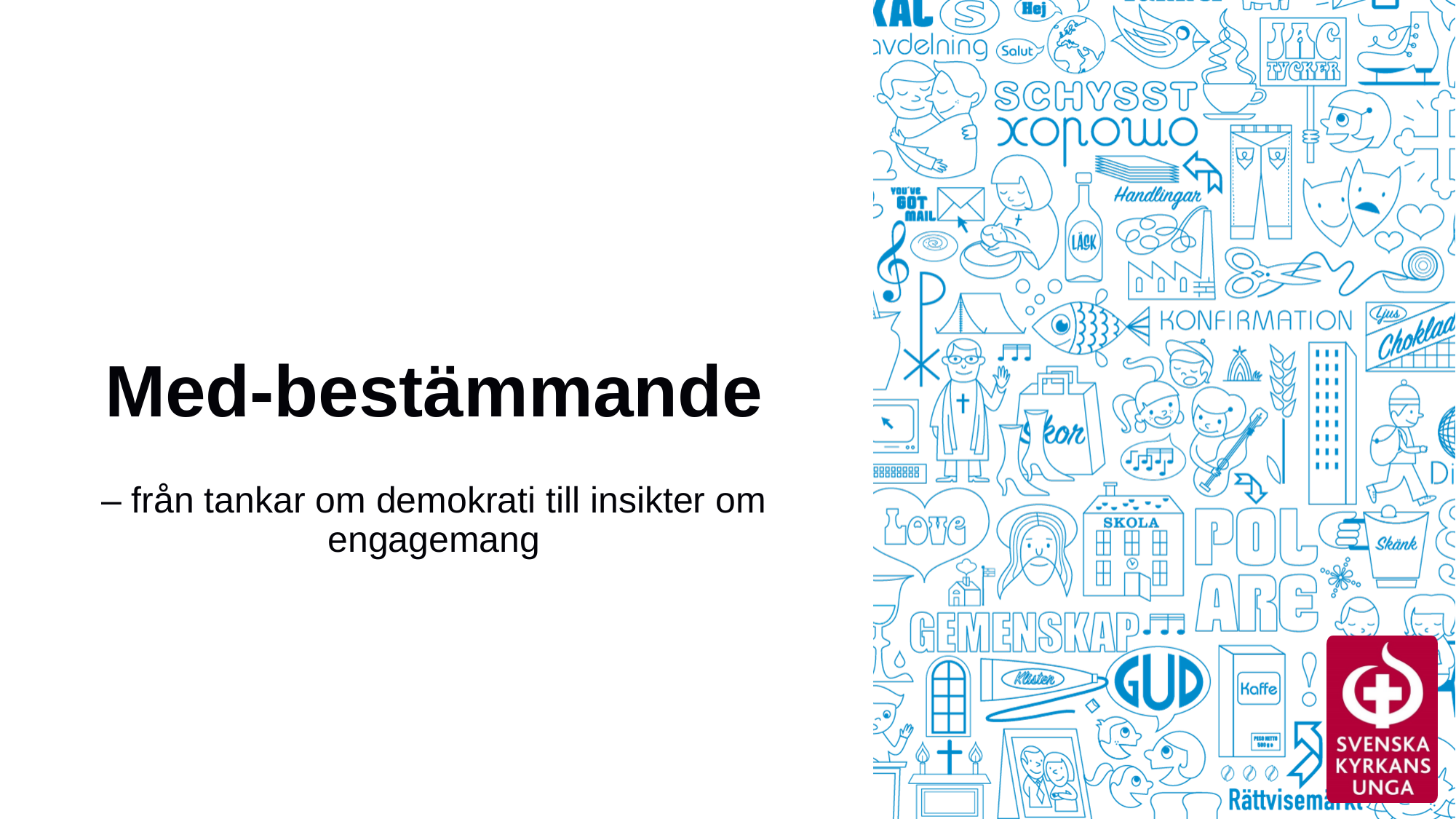

# Med-bestämmande
– från tankar om demokrati till insikter om engagemang